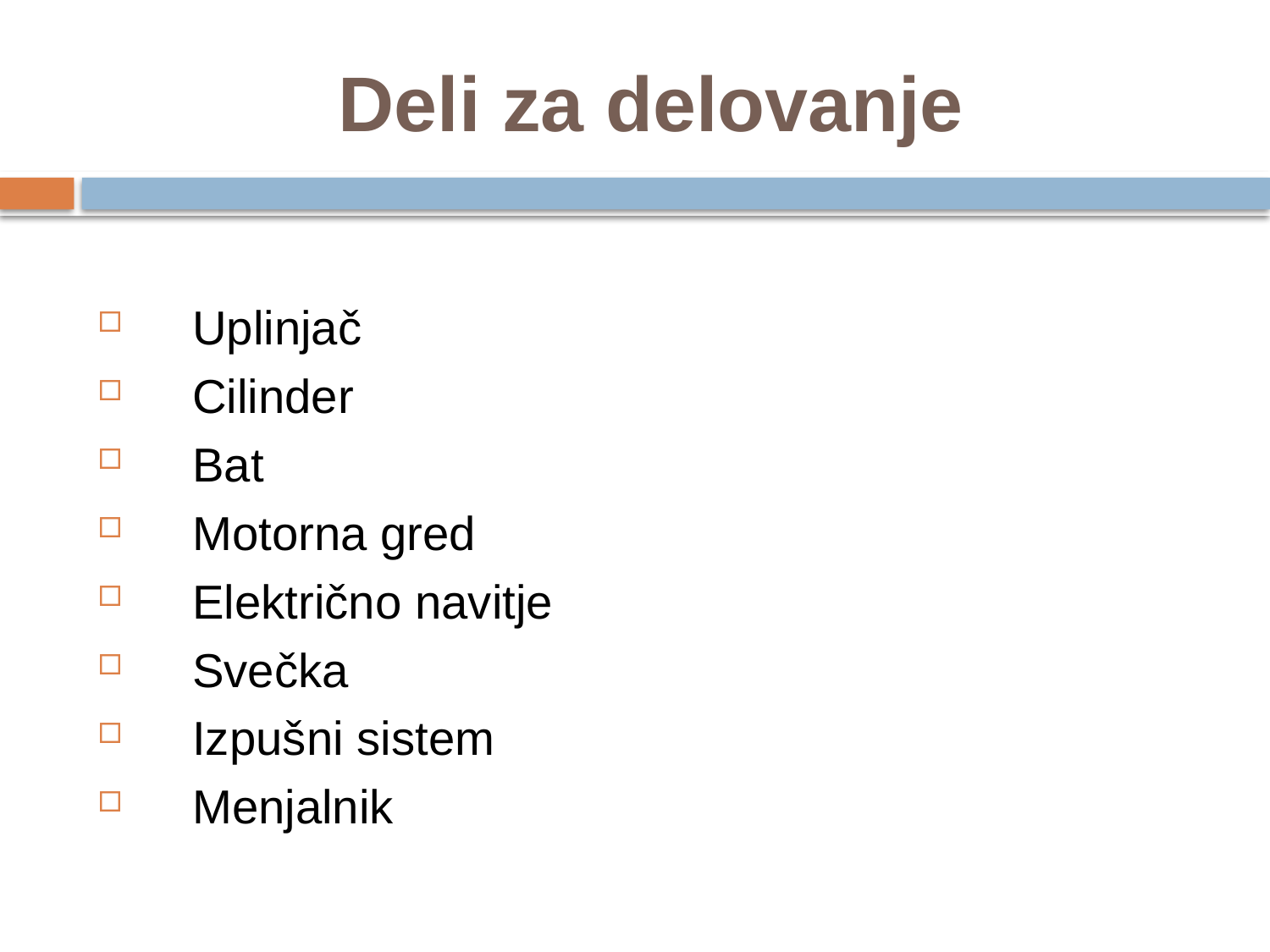

# Deli za delovanje

    Uplinjač
    Cilinder
    Bat
    Motorna gred
    Električno navitje
    Svečka
    Izpušni sistem
    Menjalnik